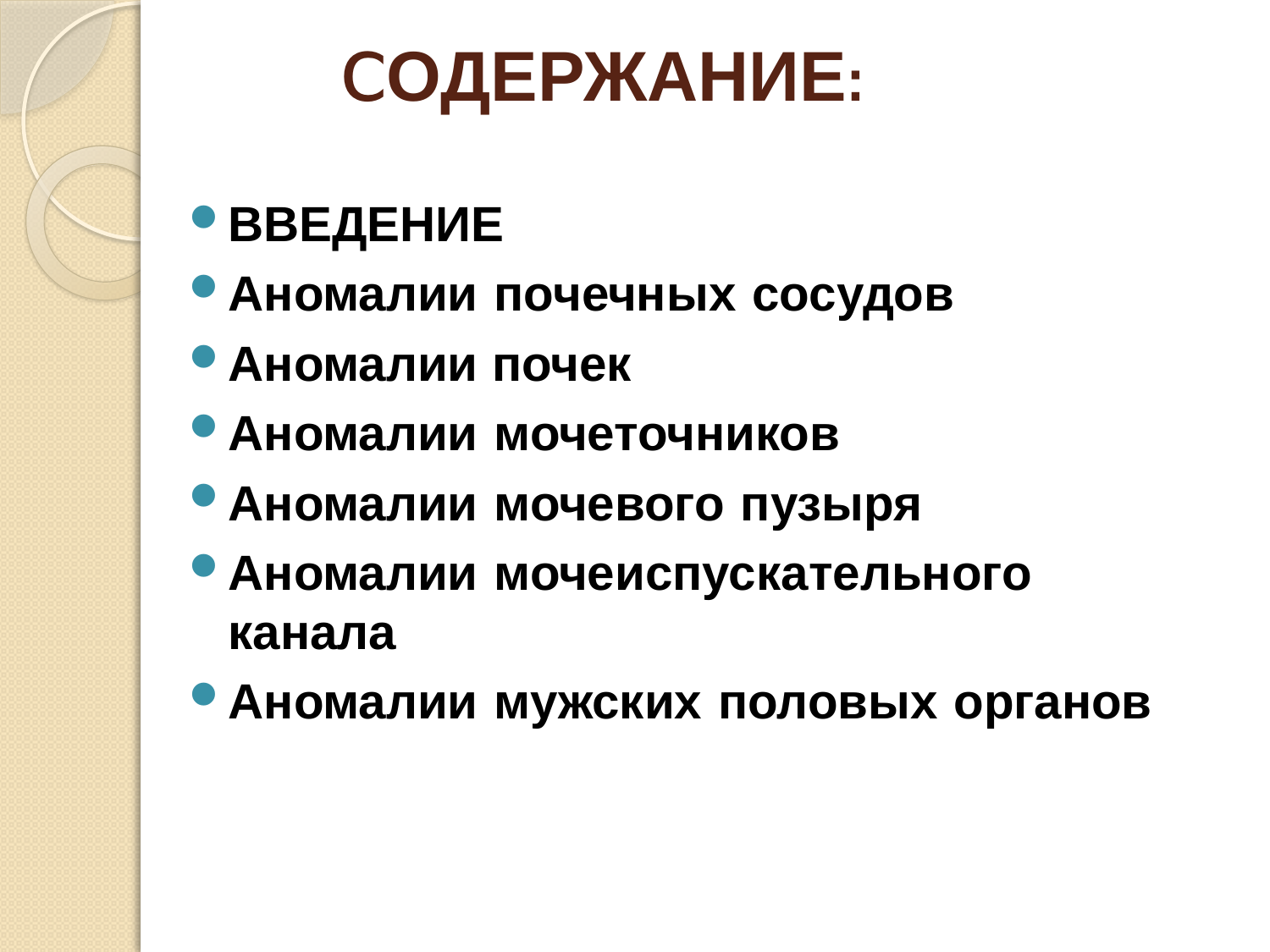

# CОДЕРЖАНИЕ:
ВВЕДЕНИЕ
Аномалии почечных сосудов
Аномалии почек
Аномалии мочеточников
Аномалии мочевого пузыря
Аномалии мочеиспускательного канала
Аномалии мужских половых органов